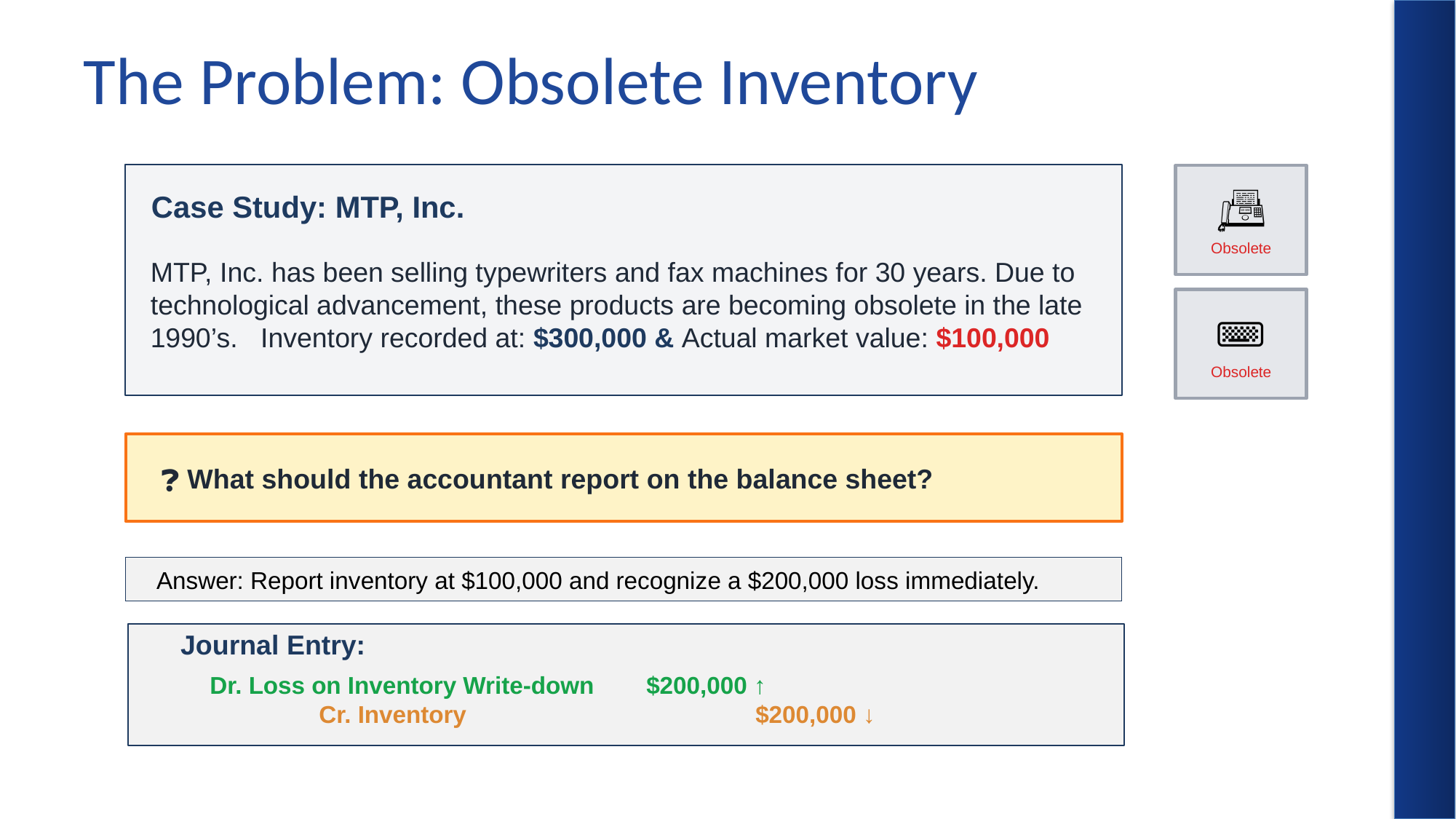

# The Problem: Obsolete Inventory

📠
Obsolete

⌨️
Obsolete
Case Study: MTP, Inc.
MTP, Inc. has been selling typewriters and fax machines for 30 years. Due to technological advancement, these products are becoming obsolete in the late 1990’s.   Inventory recorded at: $300,000 & Actual market value: $100,000

❓ What should the accountant report on the balance sheet?
   Answer: Report inventory at $100,000 and recognize a $200,000 loss immediately.

Journal Entry:
Dr. Loss on Inventory Write-down 	$200,000 ↑
      	Cr. Inventory 			$200,000 ↓